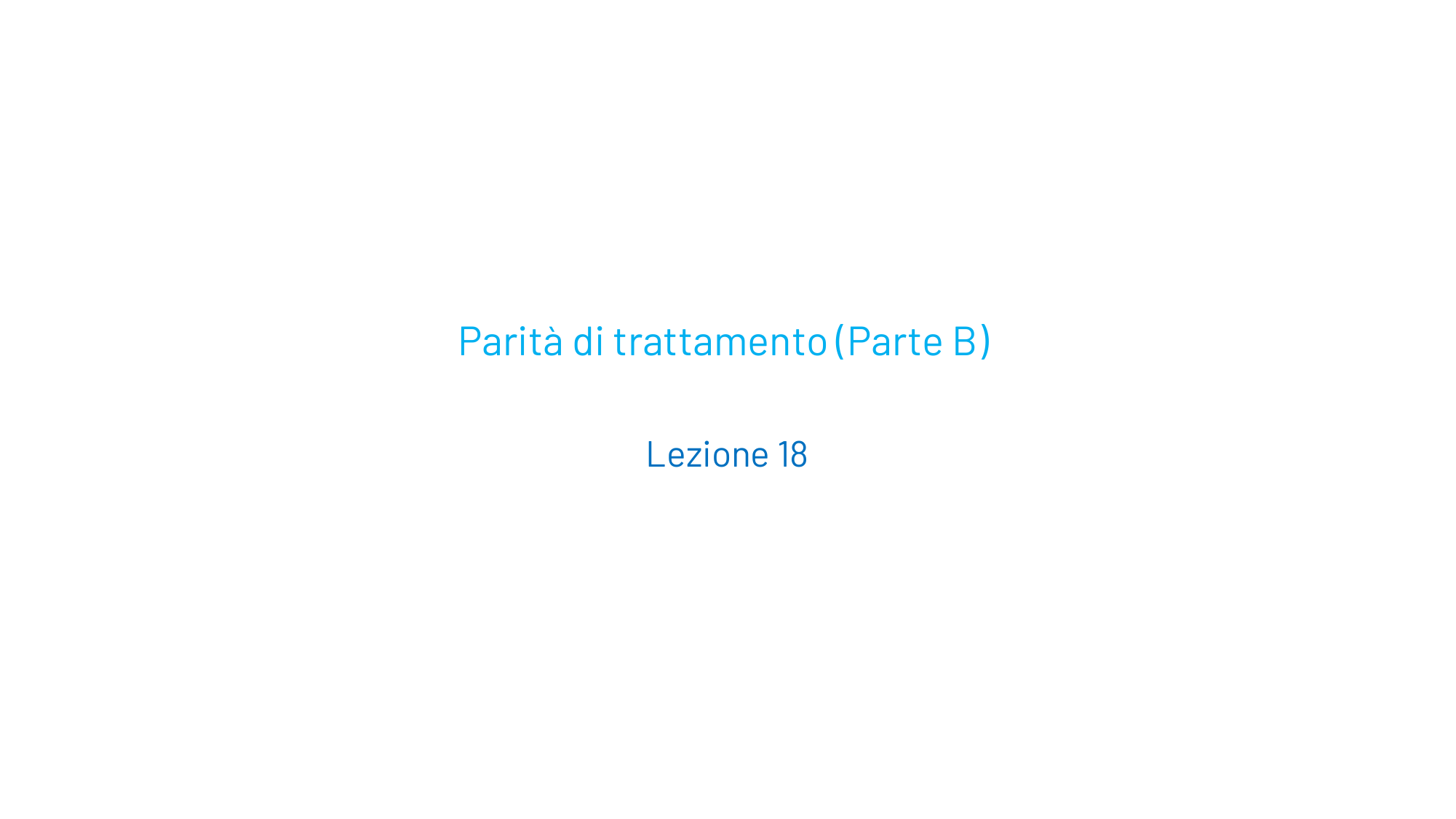

# Parità di trattamento (Parte B)
Lezione 18